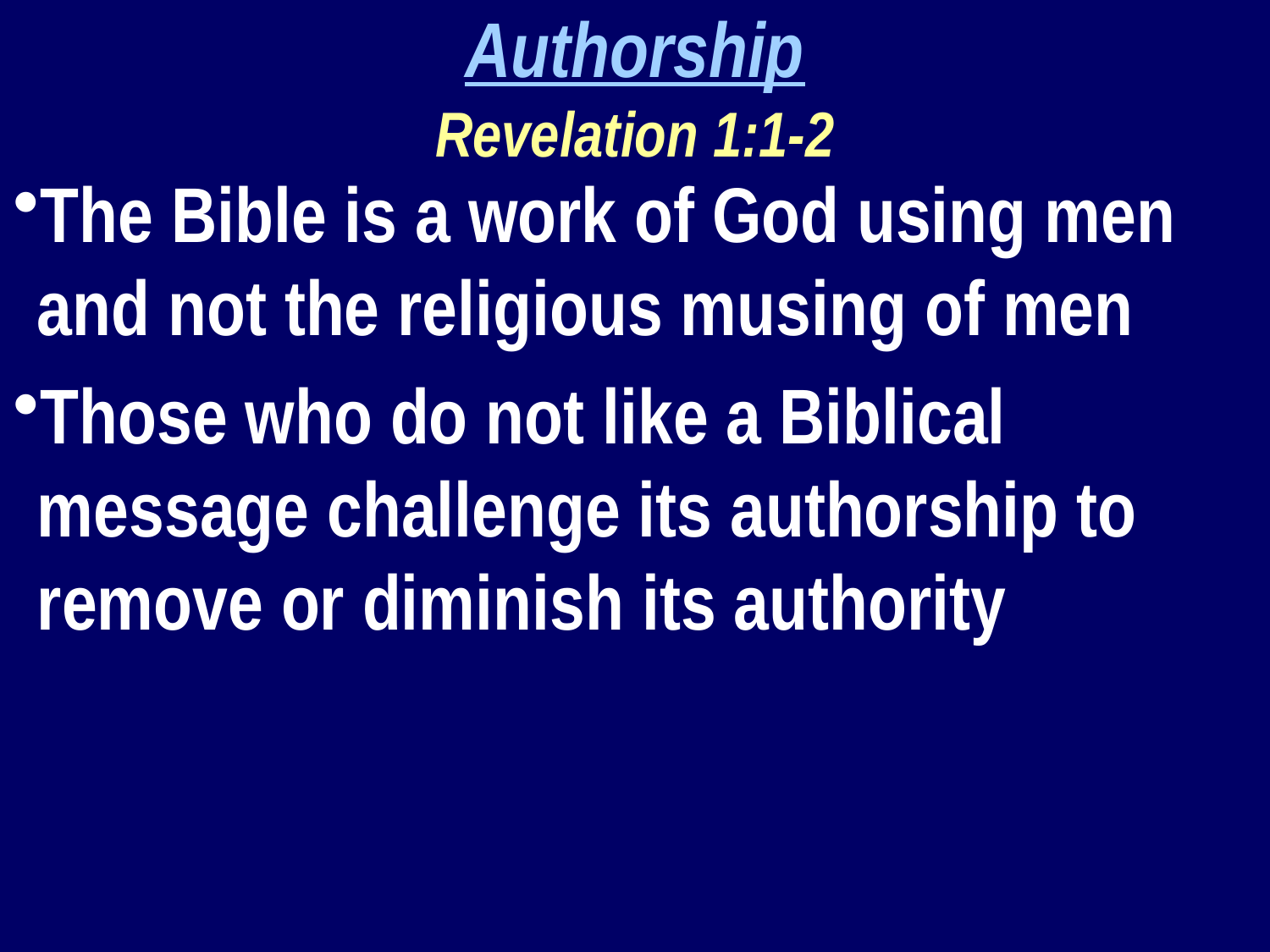

Authorship
Revelation 1:1-2
The Bible is a work of God using men and not the religious musing of men
Those who do not like a Biblical message challenge its authorship to remove or diminish its authority